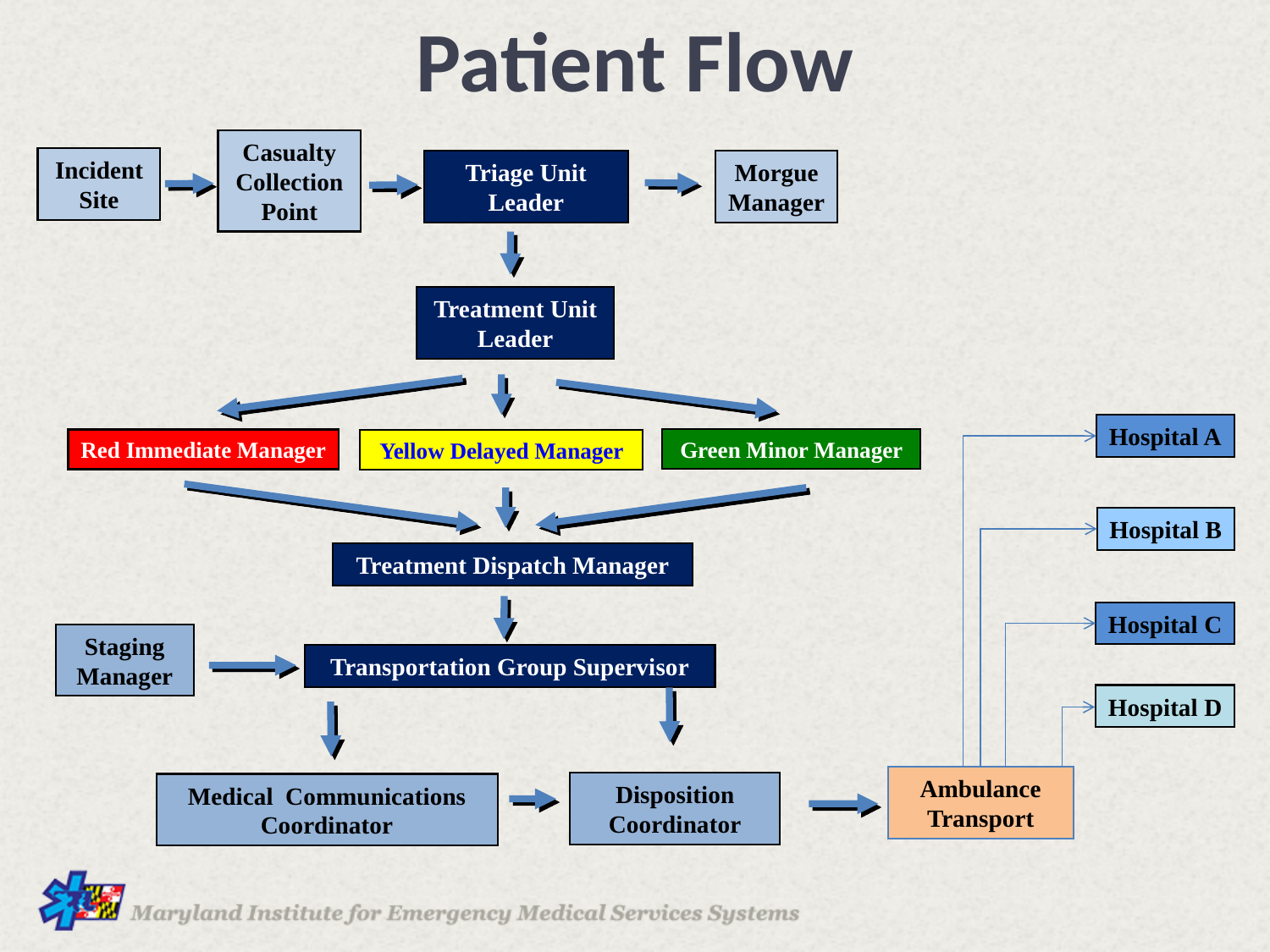

Patient Flow
Casualty
Collection
Point
Incident Site
Triage Unit Leader

Morgue
Manager

Treatment Unit Leader

Hospital A
Green Minor Manager
Red Immediate Manager
Yellow Delayed Manager

Hospital B
Treatment Dispatch Manager

Hospital C
Staging Manager
Transportation Group Supervisor

Hospital D

Ambulance Transport
Disposition Coordinator
Medical  Communications Coordinator